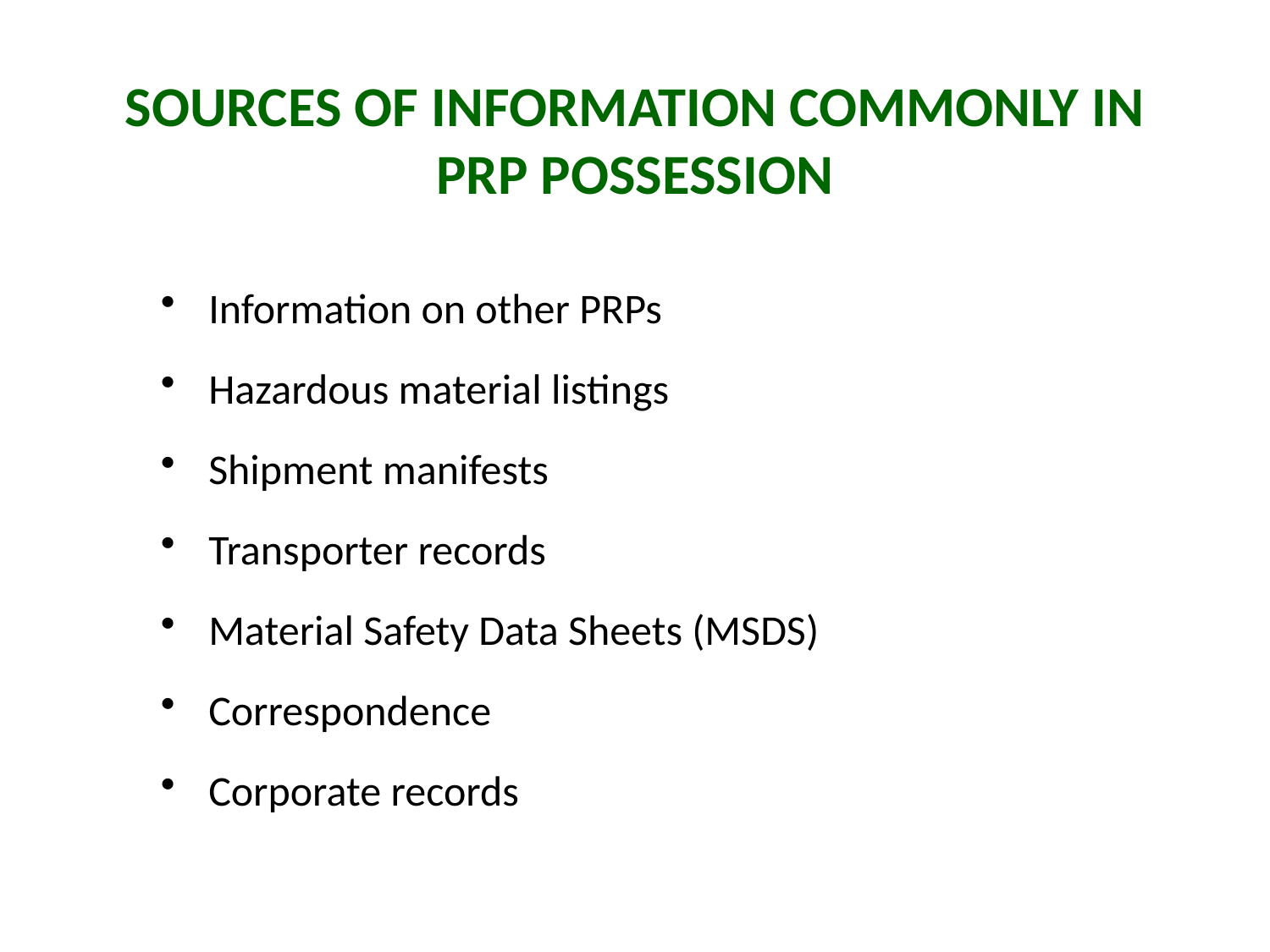

Sources of Information Commonly in PRP Possession
Information on other PRPs
Hazardous material listings
Shipment manifests
Transporter records
Material Safety Data Sheets (MSDS)
Correspondence
Corporate records